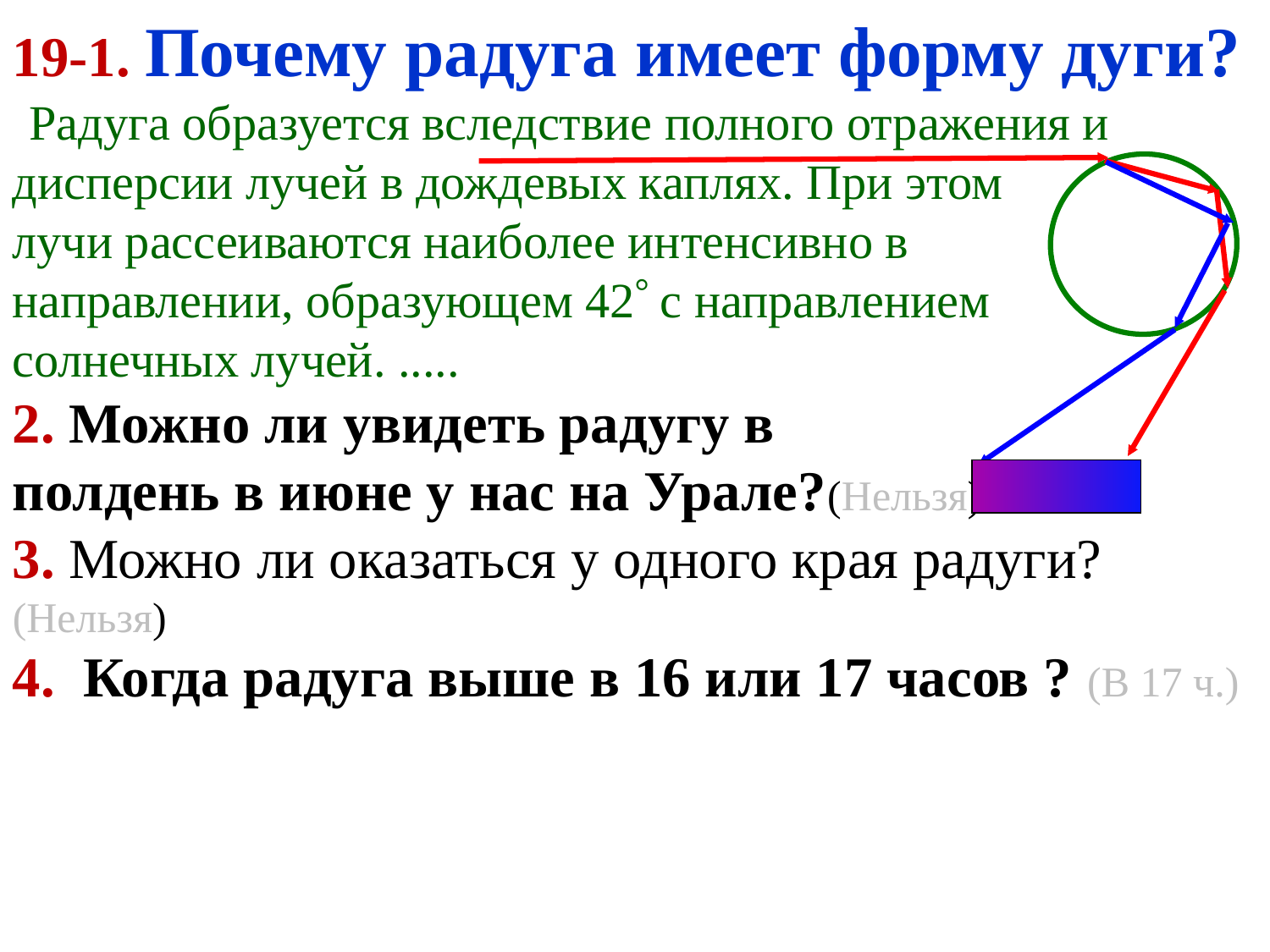

19-1. Почему радуга имеет форму дуги? (Радуга образуется вследствие полного отражения и дисперсии лучей в дождевых каплях. При этом
лучи рассеиваются наиболее интенсивно в
направлении, образующем 42° с направлением
солнечных лучей. .....
2. Можно ли увидеть радугу в
полдень в июне у нас на Урале?(Нельзя)
3. Можно ли оказаться у одного края радуги? (Нельзя)
4.  Когда радуга выше в 16 или 17 часов ? (В 17 ч.)